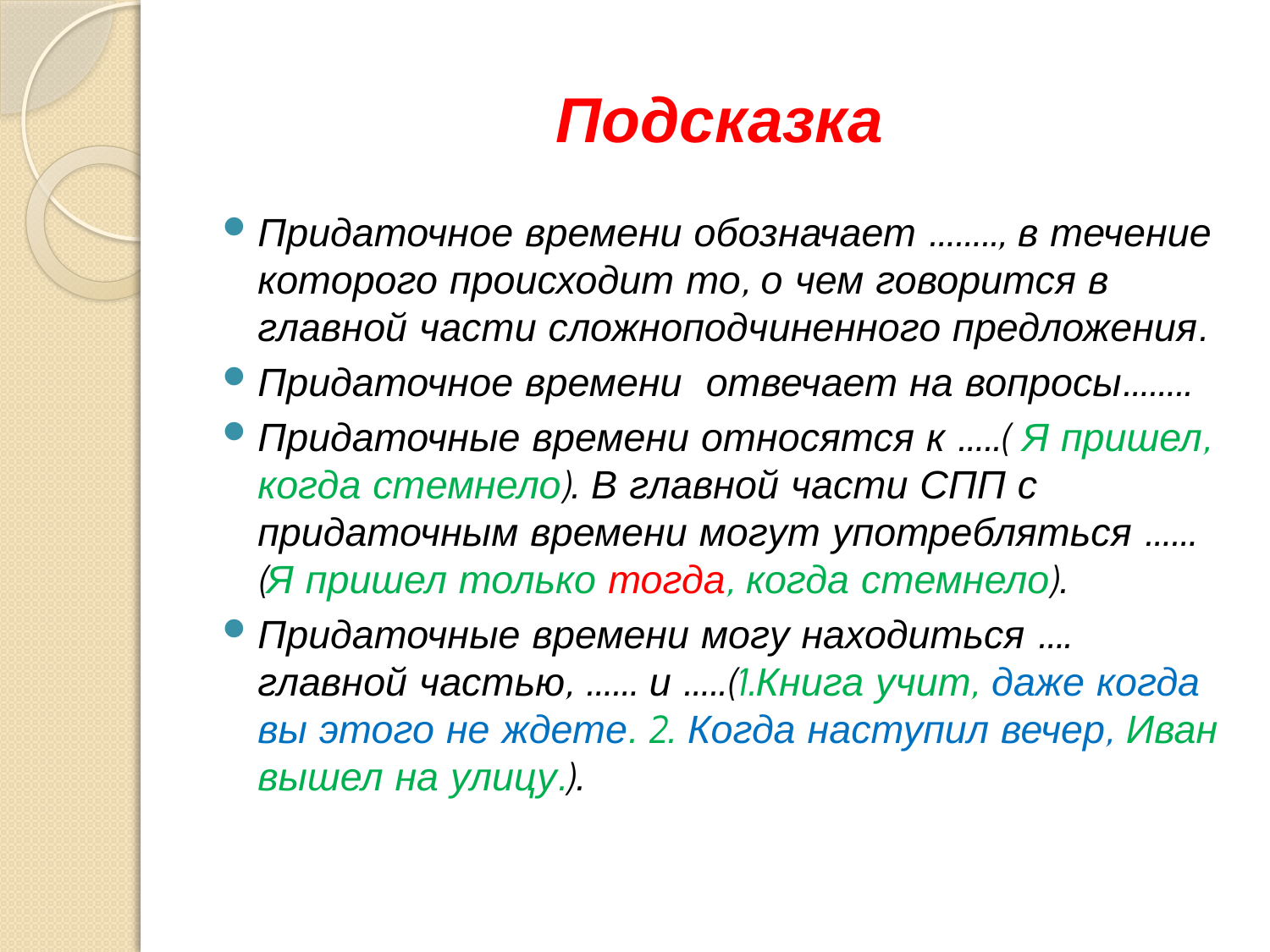

# Подсказка
Придаточное времени обозначает …….., в течение которого происходит то, о чем говорится в главной части сложноподчиненного предложения.
Придаточное времени  отвечает на вопросы……..
Придаточные времени относятся к …..( Я пришел, когда стемнело). В главной части СПП с придаточным времени могут употребляться ……   (Я пришел только тогда, когда стемнело).
Придаточные времени могу находиться ….  главной частью, …… и …..(1.Книга учит, даже когда вы этого не ждете. 2. Когда наступил вечер, Иван вышел на улицу.).